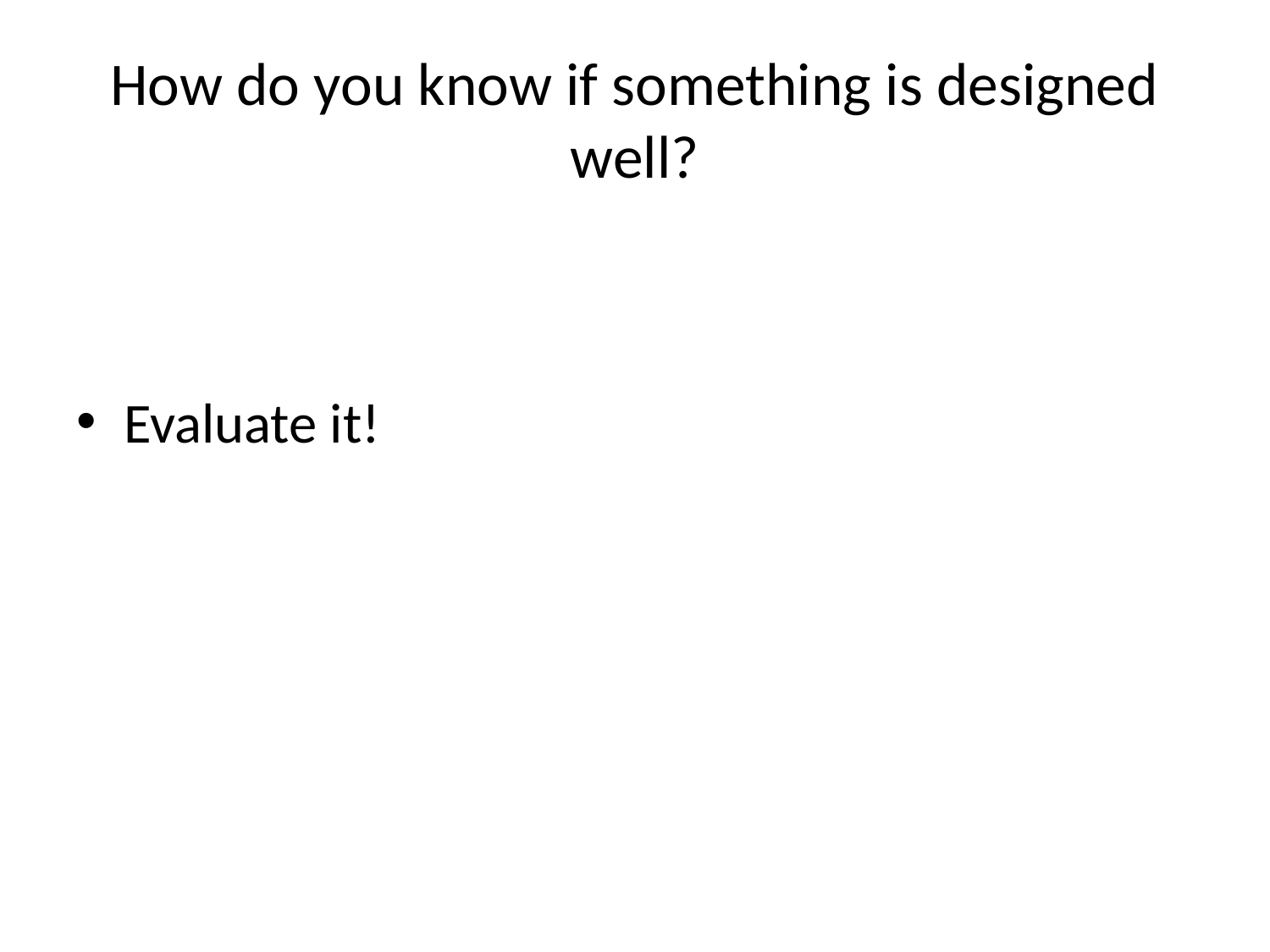

# How do you know if something is designed well?

Evaluate it!